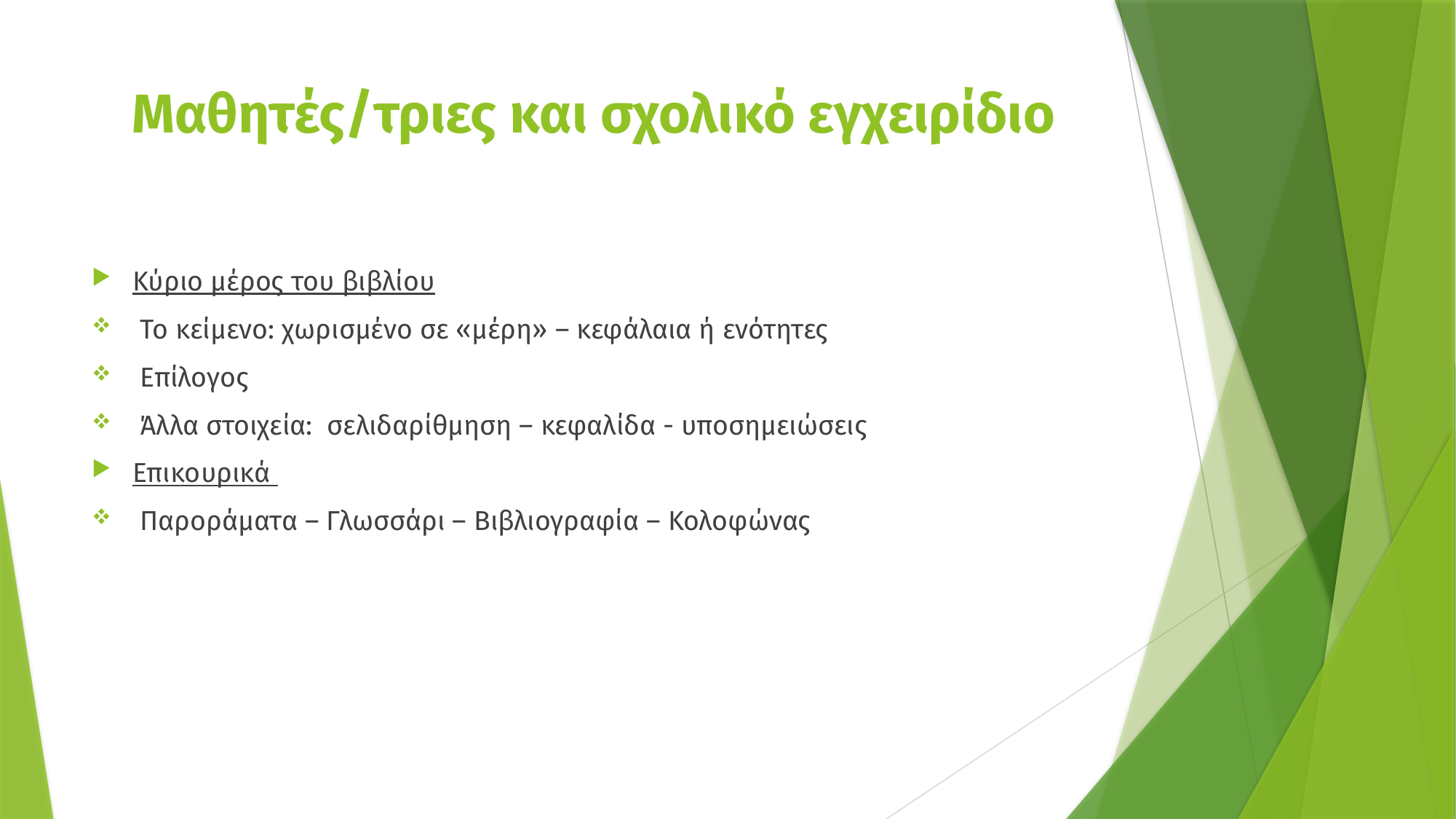

# Μαθητές/τριες και σχολικό εγχειρίδιο
Κύριο μέρος του βιβλίου
 Το κείμενο: χωρισμένο σε «μέρη» – κεφάλαια ή ενότητες
 Επίλογος
 Άλλα στοιχεία:  σελιδαρίθμηση – κεφαλίδα - υποσημειώσεις
Επικουρικά
 Παροράματα – Γλωσσάρι – Βιβλιογραφία – Κολοφώνας